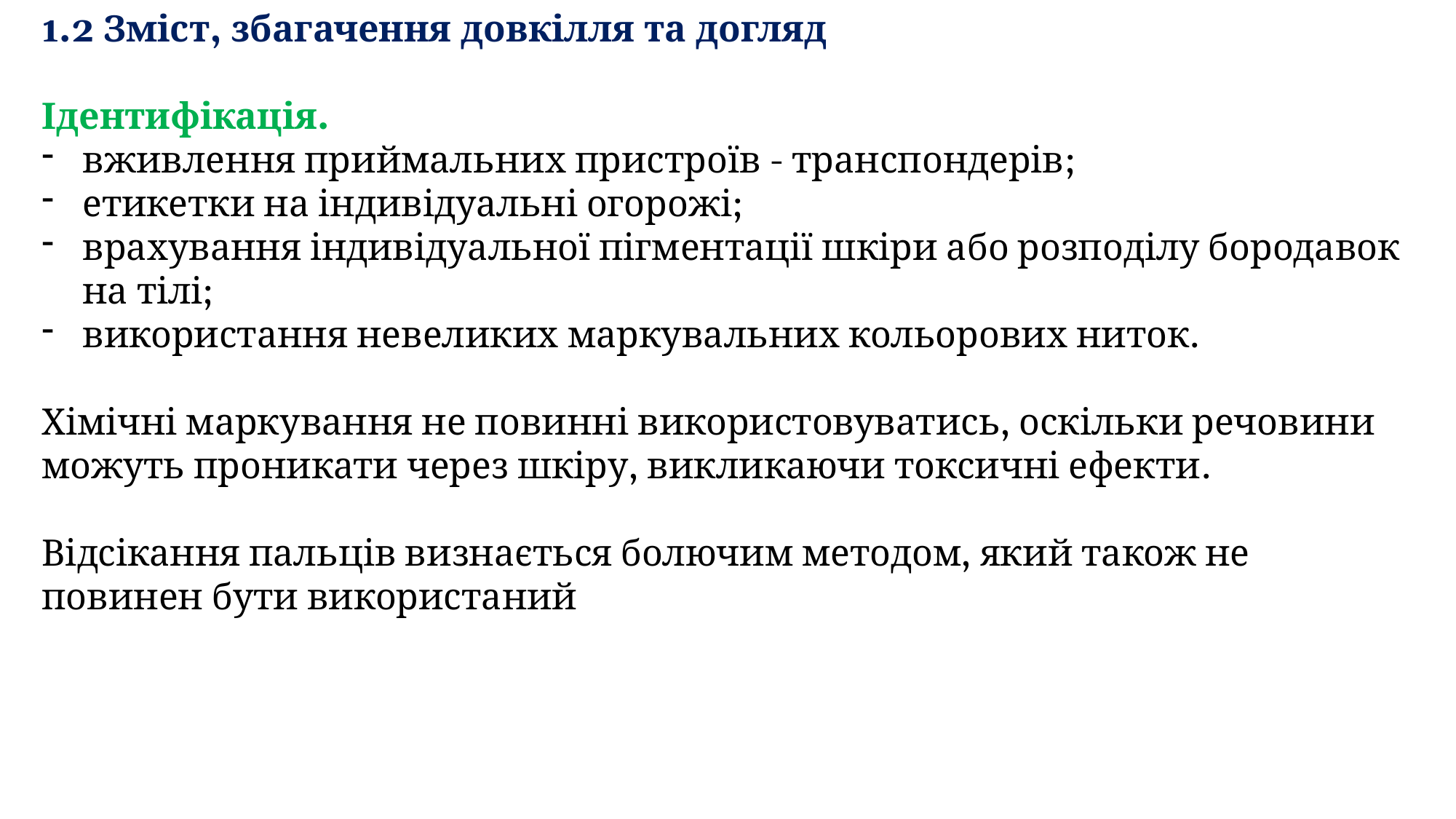

1.2 Зміст, збагачення довкілля та догляд

Ідентифікація.
вживлення приймальних пристроїв - транспондерів;
етикетки на індивідуальні огорожі;
врахування індивідуальної пігментації шкіри або розподілу бородавок на тілі;
використання невеликих маркувальних кольорових ниток.

Хімічні маркування не повинні використовуватись, оскільки речовини можуть проникати через шкіру, викликаючи токсичні ефекти.

Відсікання пальців визнається болючим методом, який також не повинен бути використаний